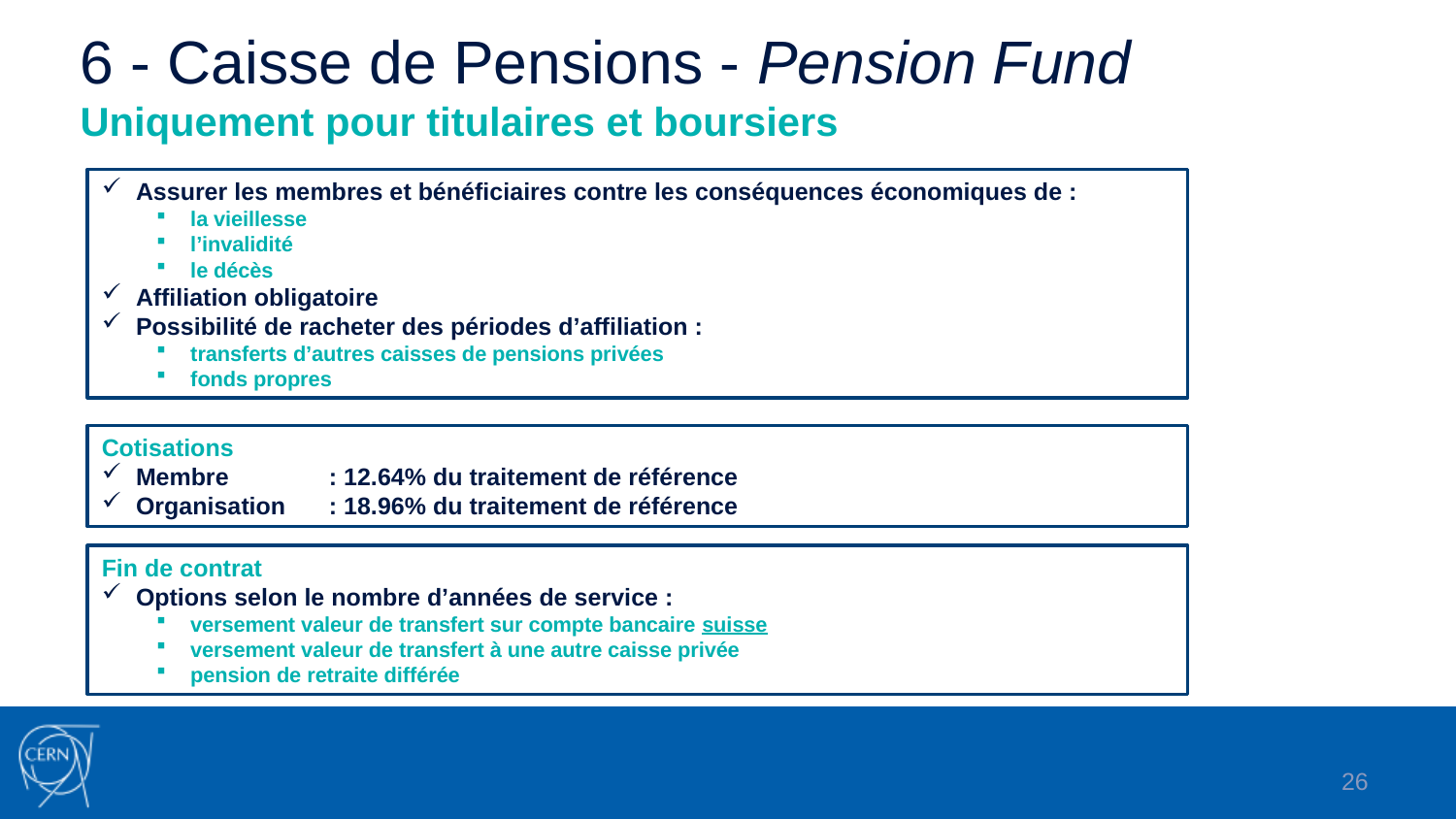

# 6 - Caisse de Pensions - Pension Fund Uniquement pour titulaires et boursiers
Assurer les membres et bénéficiaires contre les conséquences économiques de :
la vieillesse
l’invalidité
le décès
Affiliation obligatoire
Possibilité de racheter des périodes d’affiliation :
transferts d’autres caisses de pensions privées
fonds propres
Cotisations
Membre	: 12.64% du traitement de référence
Organisation	: 18.96% du traitement de référence
Fin de contrat
Options selon le nombre d’années de service :
versement valeur de transfert sur compte bancaire suisse
versement valeur de transfert à une autre caisse privée
pension de retraite différée
26